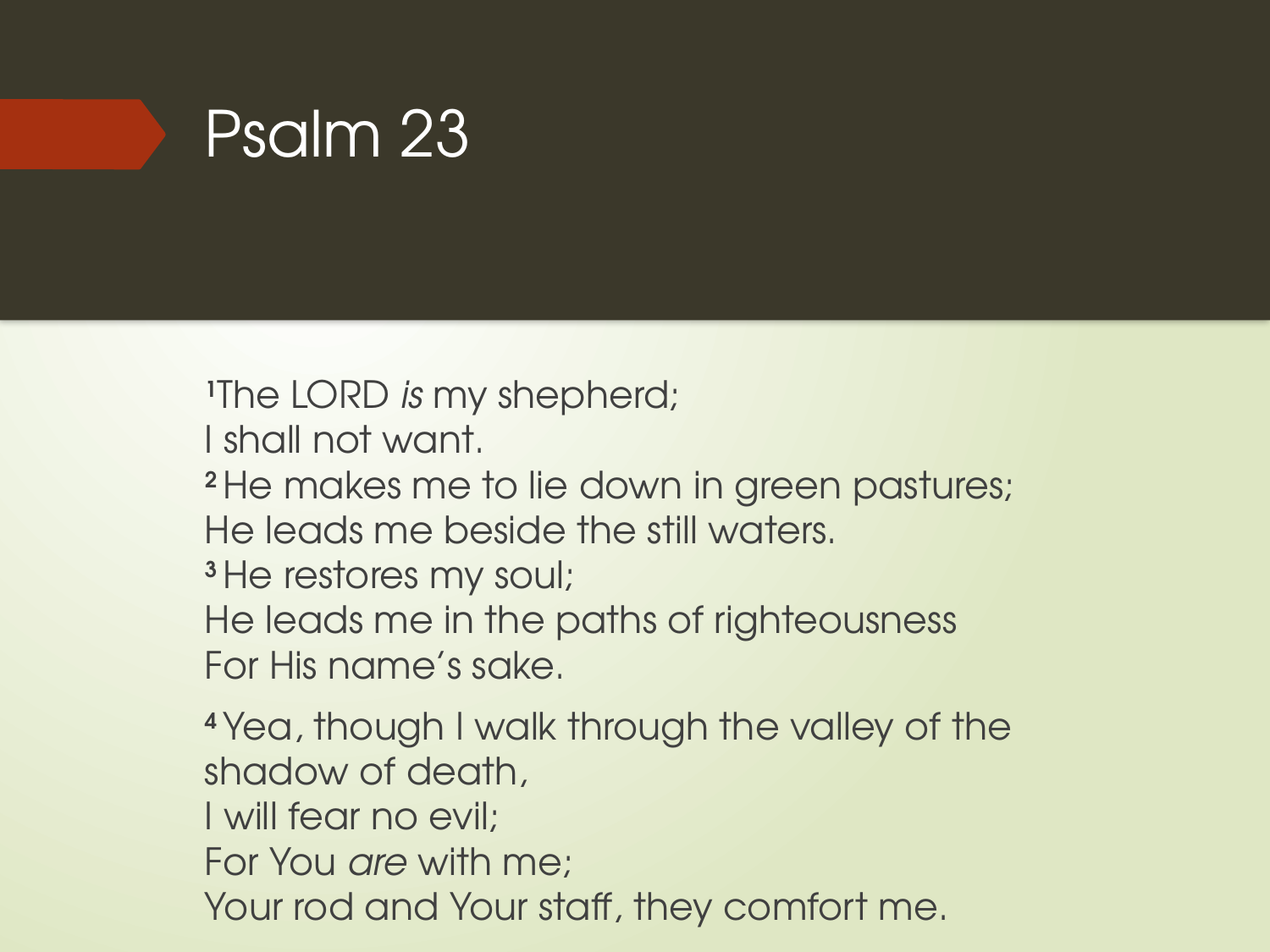

# Psalm 23

1The Lord is my shepherd;
I shall not want.
2 He makes me to lie down in green pastures;
He leads me beside the still waters.
3 He restores my soul;
He leads me in the paths of righteousness
For His name’s sake.
4 Yea, though I walk through the valley of the shadow of death,
I will fear no evil;
For You are with me;
Your rod and Your staff, they comfort me.